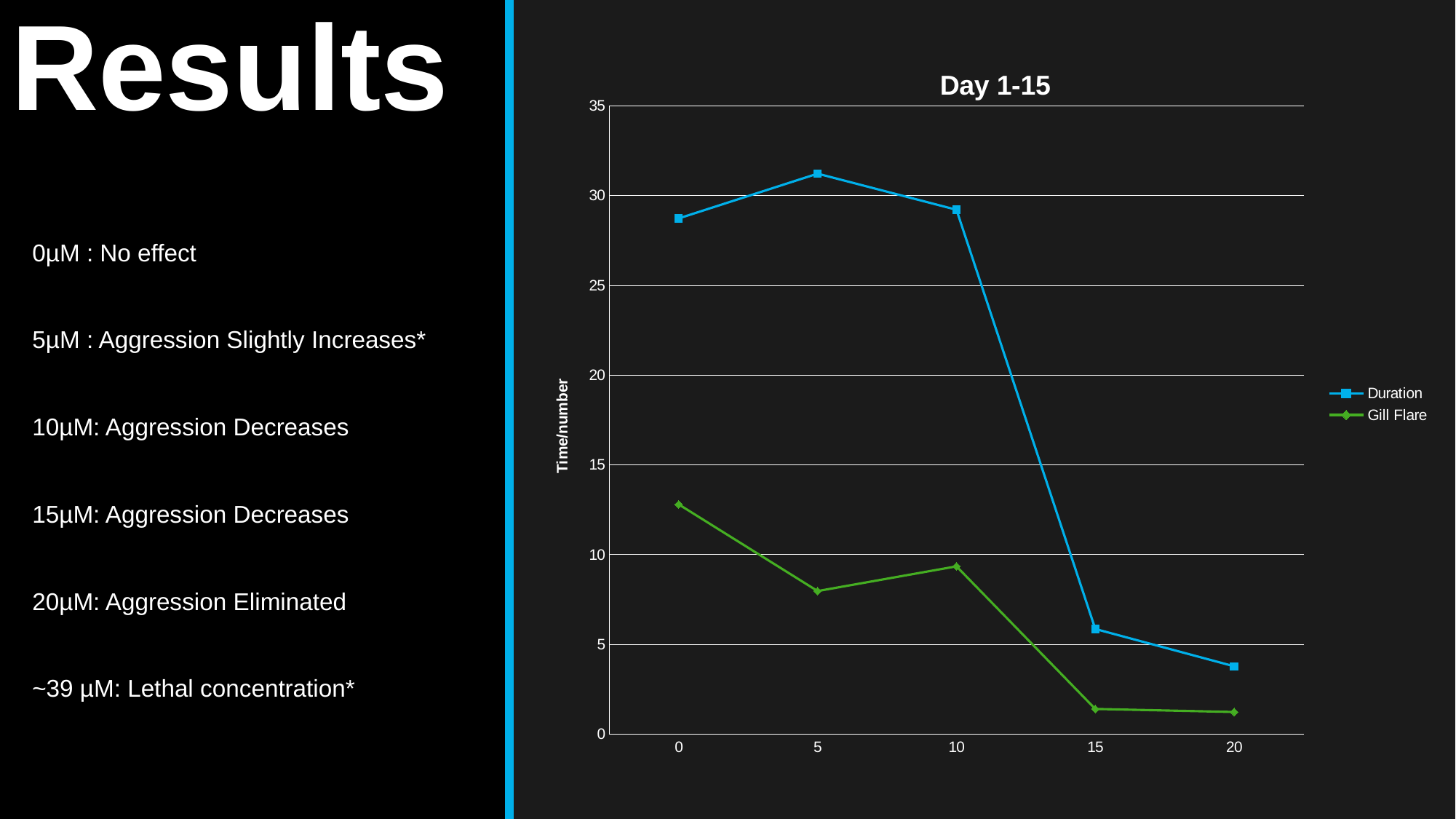

# Results

### Chart: Day 1-15

| Category | Duration | Gill Flare |
|---|---|---|
| 0 | 28.73177466666666 | 12.8027764 |
| 5 | 31.225185185185186 | 7.974814814814816 |
| 10 | 29.214666666666673 | 9.351111111111111 |
| 15 | 5.862666666666667 | 1.4088888888888886 |
| 20 | 3.783555555555556 | 1.2399999999999998 |
0µM : No effect
5µM : Aggression Slightly Increases*
10µM: Aggression Decreases
15µM: Aggression Decreases
20µM: Aggression Eliminated

~39 µM: Lethal concentration*